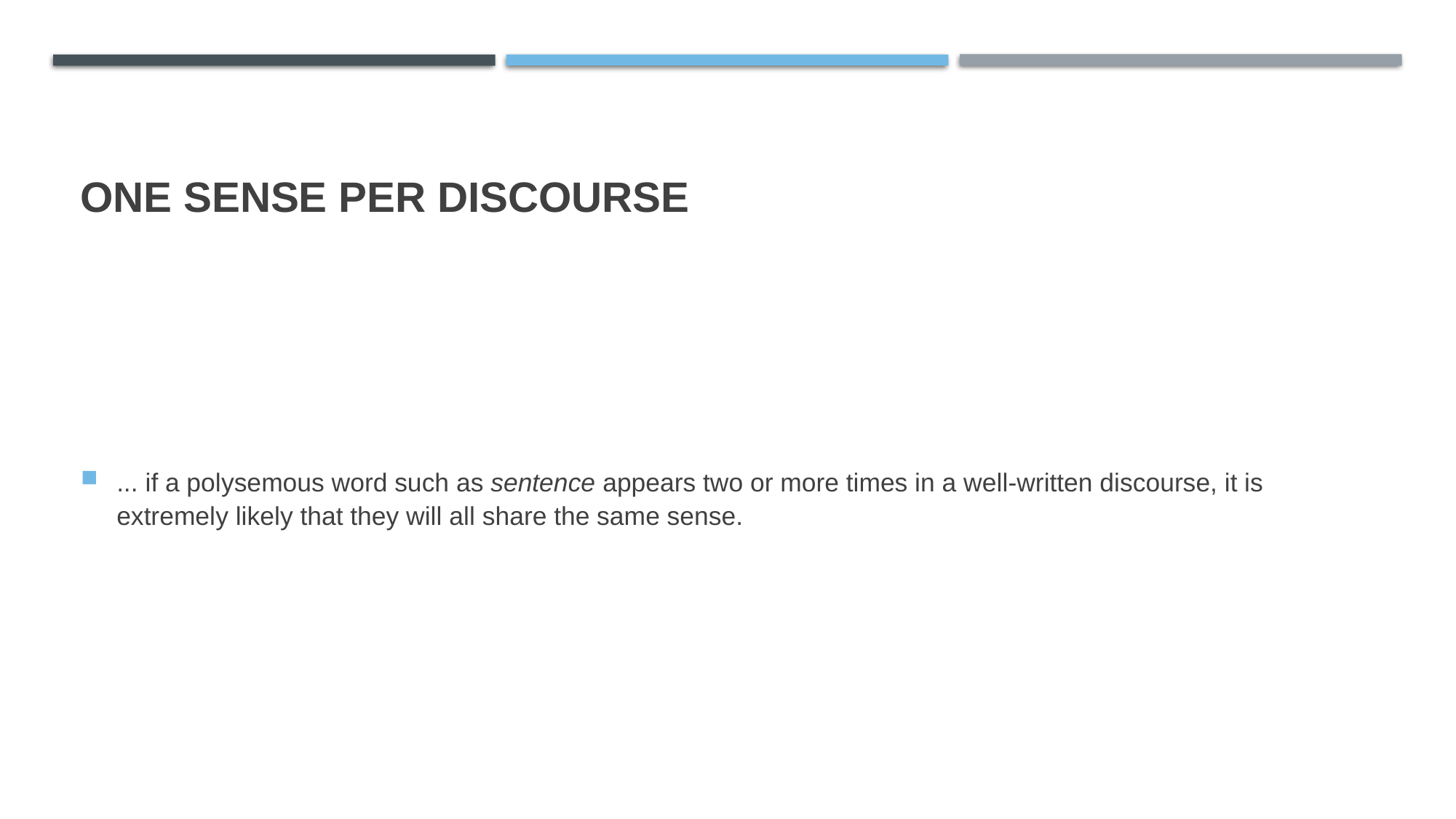

# One sense per discourse
... if a polysemous word such as sentence appears two or more times in a well-written discourse, it is extremely likely that they will all share the same sense.